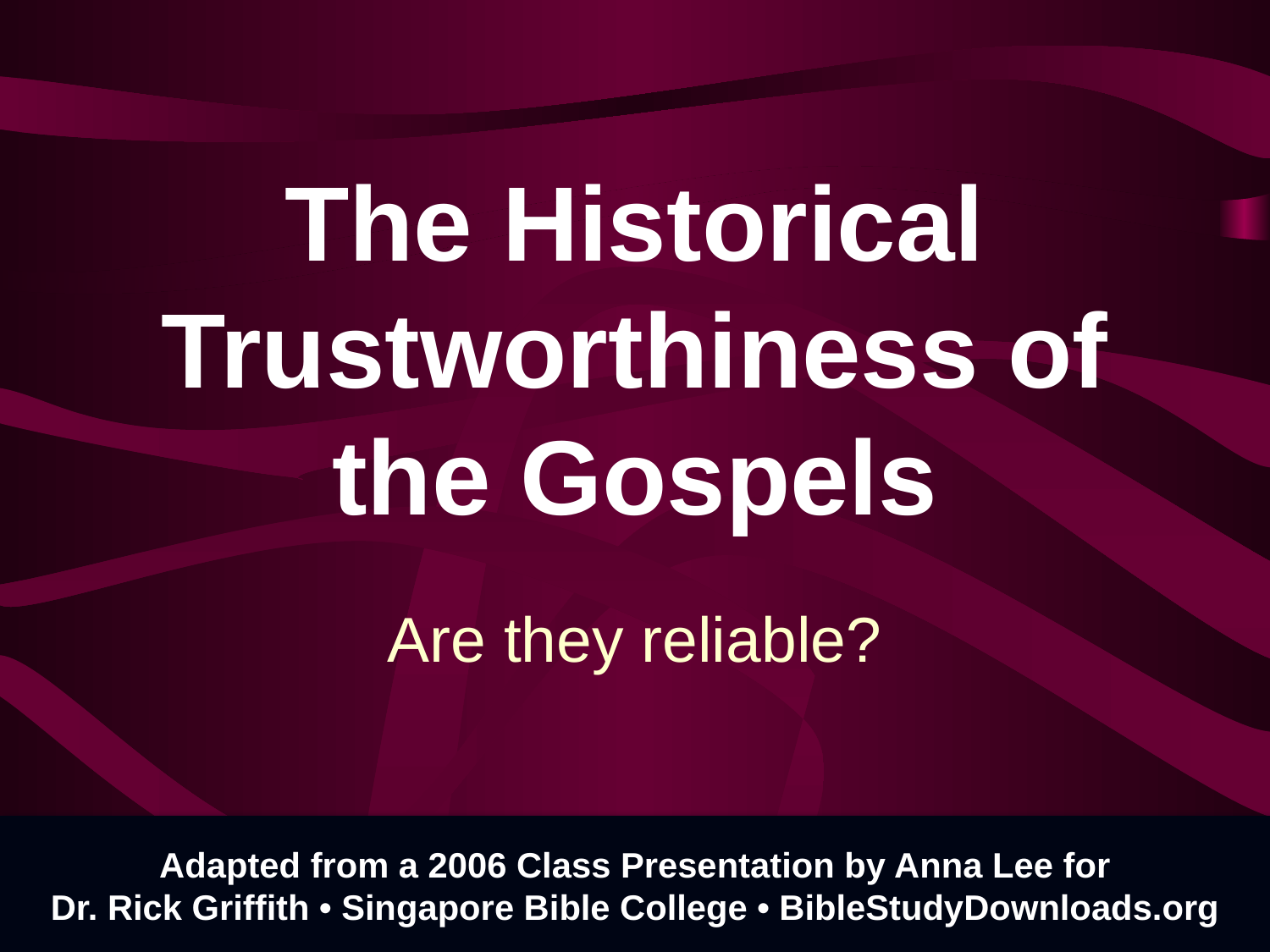

# The Historical Trustworthiness of the Gospels
Are they reliable?
Adapted from a 2006 Class Presentation by Anna Lee for
Dr. Rick Griffith • Singapore Bible College • BibleStudyDownloads.org